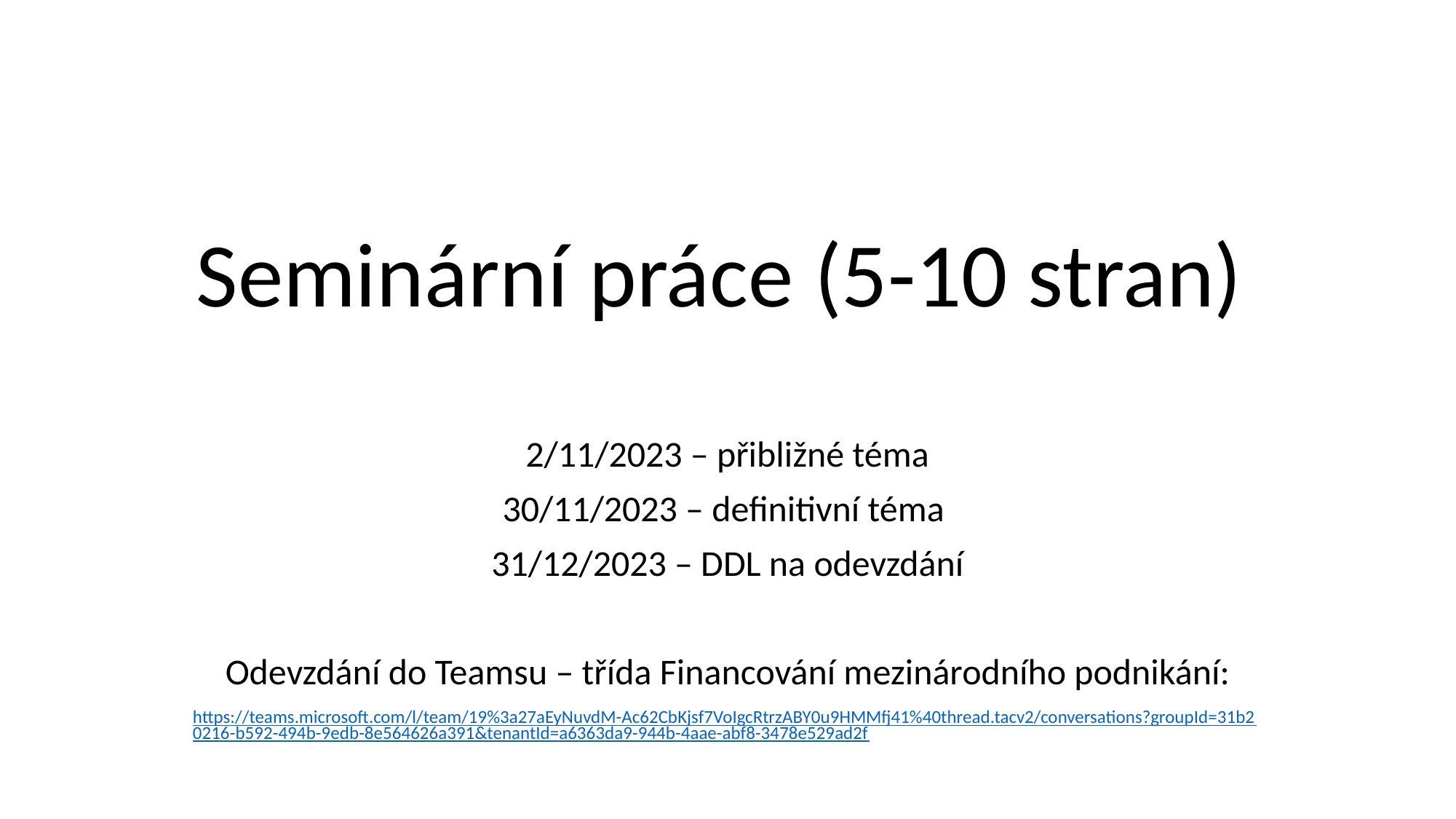

# Seminární práce (5-10 stran)
2/11/2023 – přibližné téma
30/11/2023 – definitivní téma
31/12/2023 – DDL na odevzdání

Odevzdání do Teamsu – třída Financování mezinárodního podnikání:
https://teams.microsoft.com/l/team/19%3a27aEyNuvdM-Ac62CbKjsf7VoIgcRtrzABY0u9HMMfj41%40thread.tacv2/conversations?groupId=31b20216-b592-494b-9edb-8e564626a391&tenantId=a6363da9-944b-4aae-abf8-3478e529ad2f